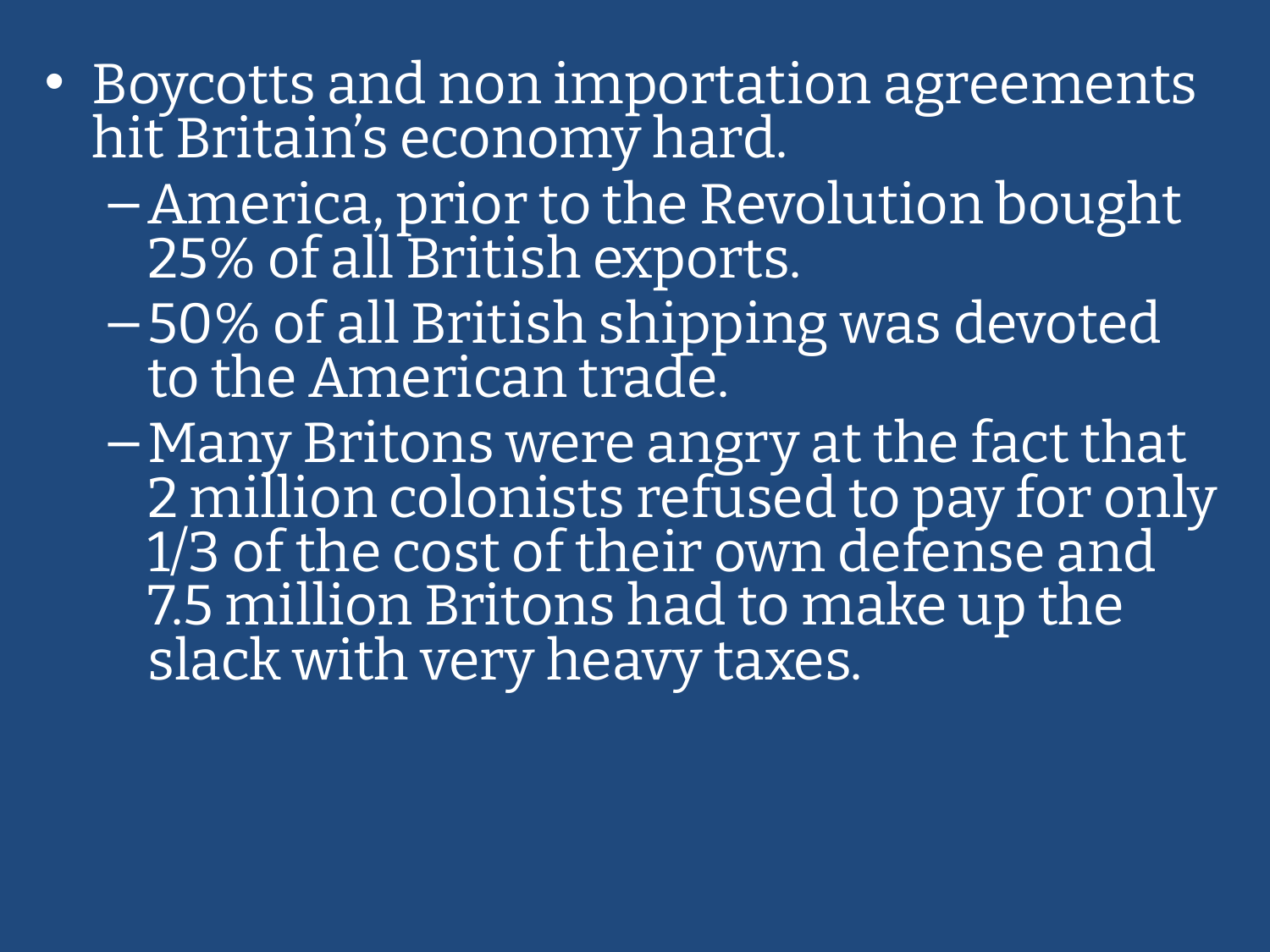

Boycotts and non importation agreements hit Britain’s economy hard.
America, prior to the Revolution bought 25% of all British exports.
50% of all British shipping was devoted to the American trade.
Many Britons were angry at the fact that 2 million colonists refused to pay for only 1/3 of the cost of their own defense and 7.5 million Britons had to make up the slack with very heavy taxes.